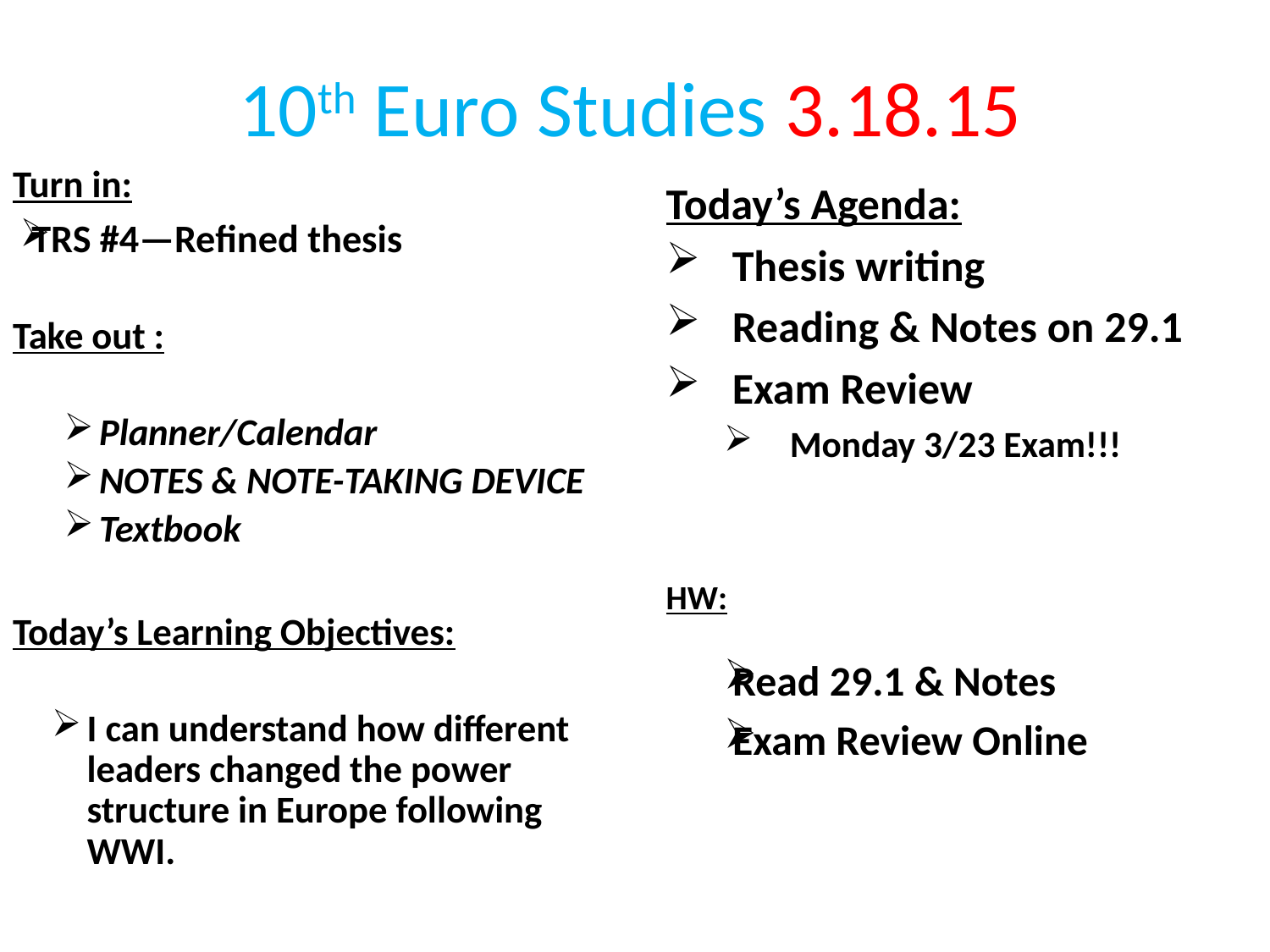

10th Euro Studies 3.18.15
Turn in:
TRS #4—Refined thesis

Take out :

Planner/Calendar
NOTES & NOTE-TAKING DEVICE
Textbook

Today’s Learning Objectives:

I can understand how different leaders changed the power structure in Europe following WWI.
Today’s Agenda:
Thesis writing
Reading & Notes on 29.1
Exam Review
Monday 3/23 Exam!!!

HW:

Read 29.1 & Notes
Exam Review Online